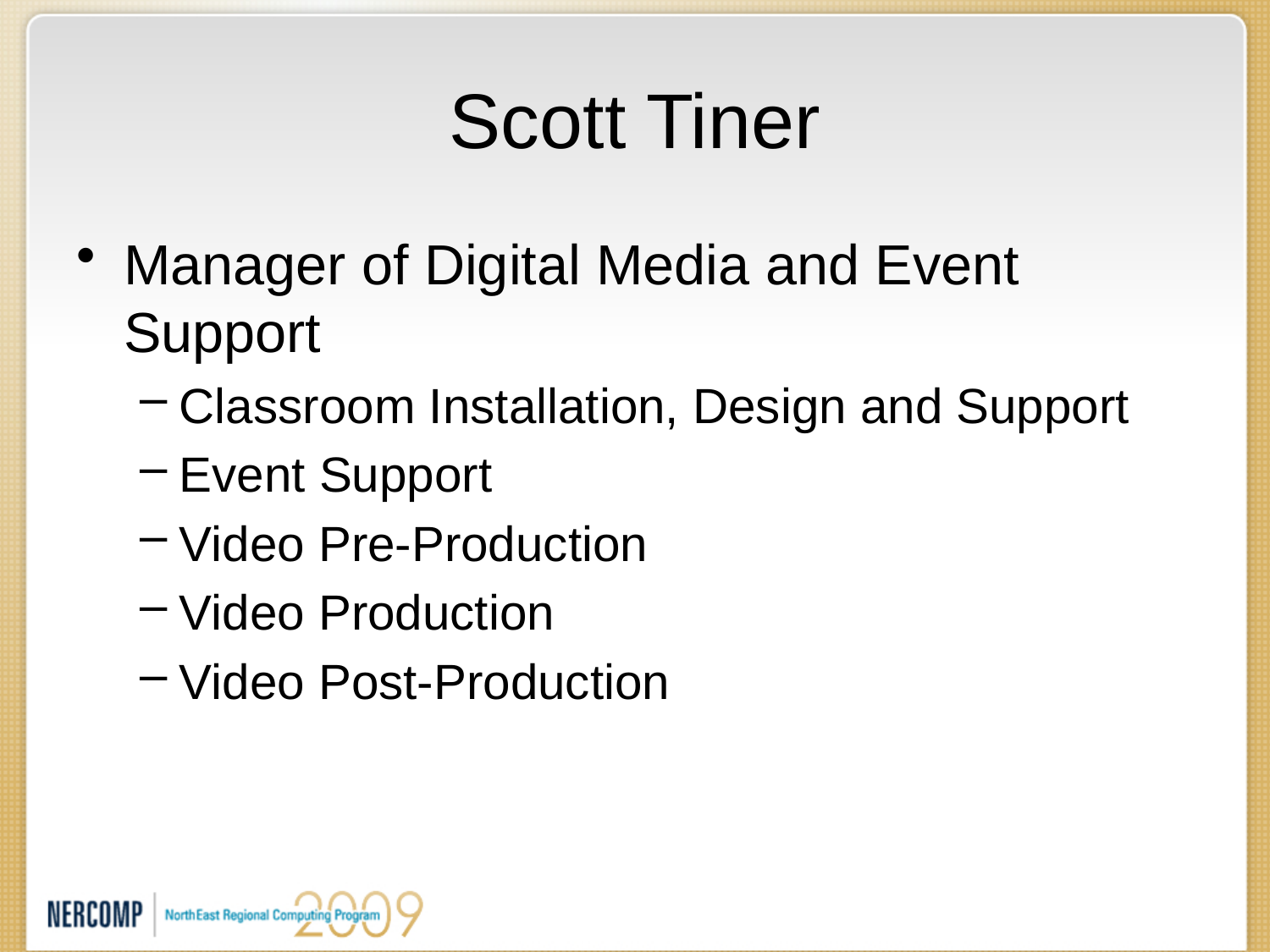

# Scott Tiner
Manager of Digital Media and Event Support
Classroom Installation, Design and Support
Event Support
Video Pre-Production
Video Production
Video Post-Production